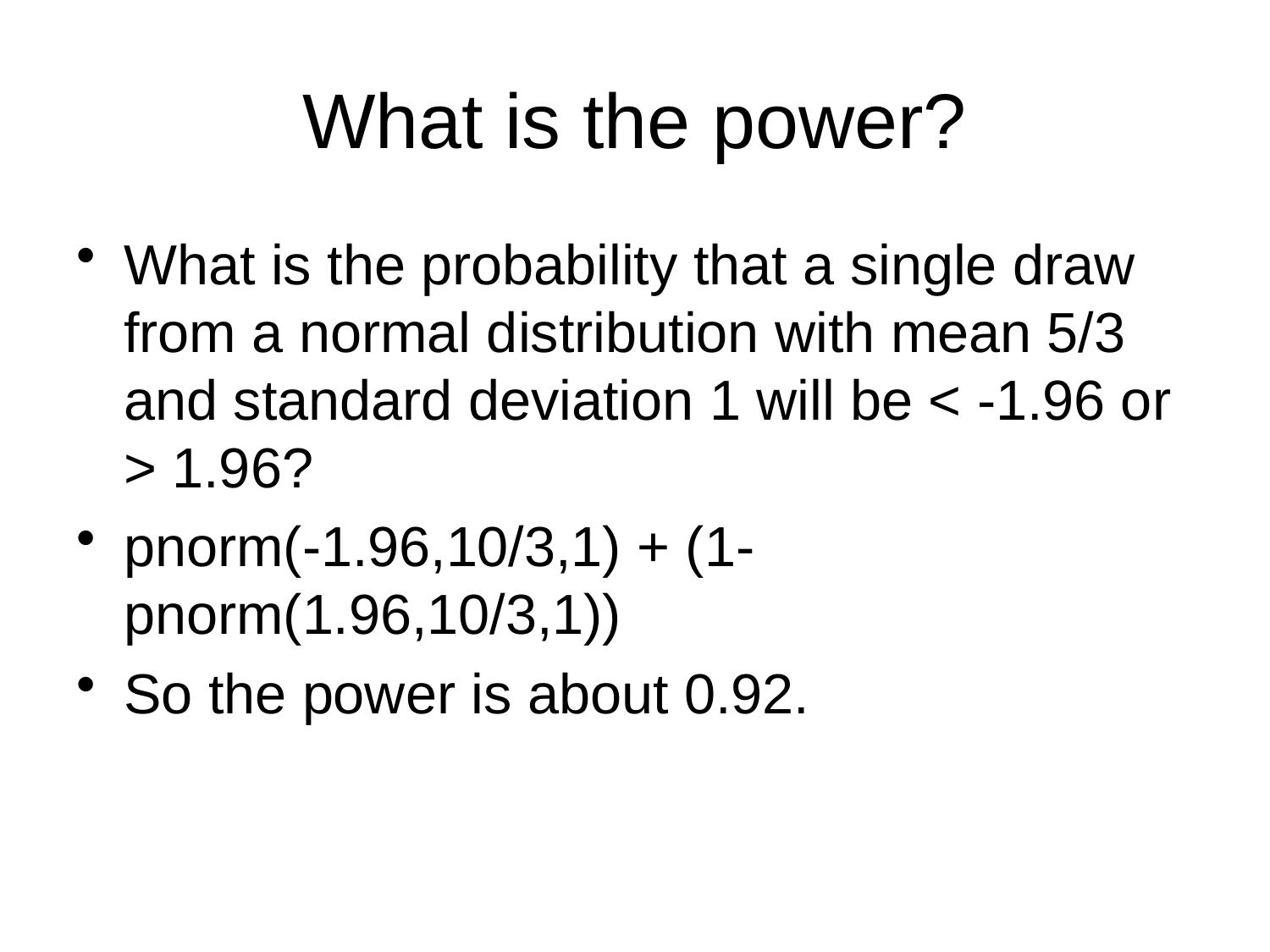

# What is the power?
What is the probability that a single draw from a normal distribution with mean 5/3 and standard deviation 1 will be < -1.96 or > 1.96?
pnorm(-1.96,10/3,1) + (1- pnorm(1.96,10/3,1))
So the power is about 0.92.